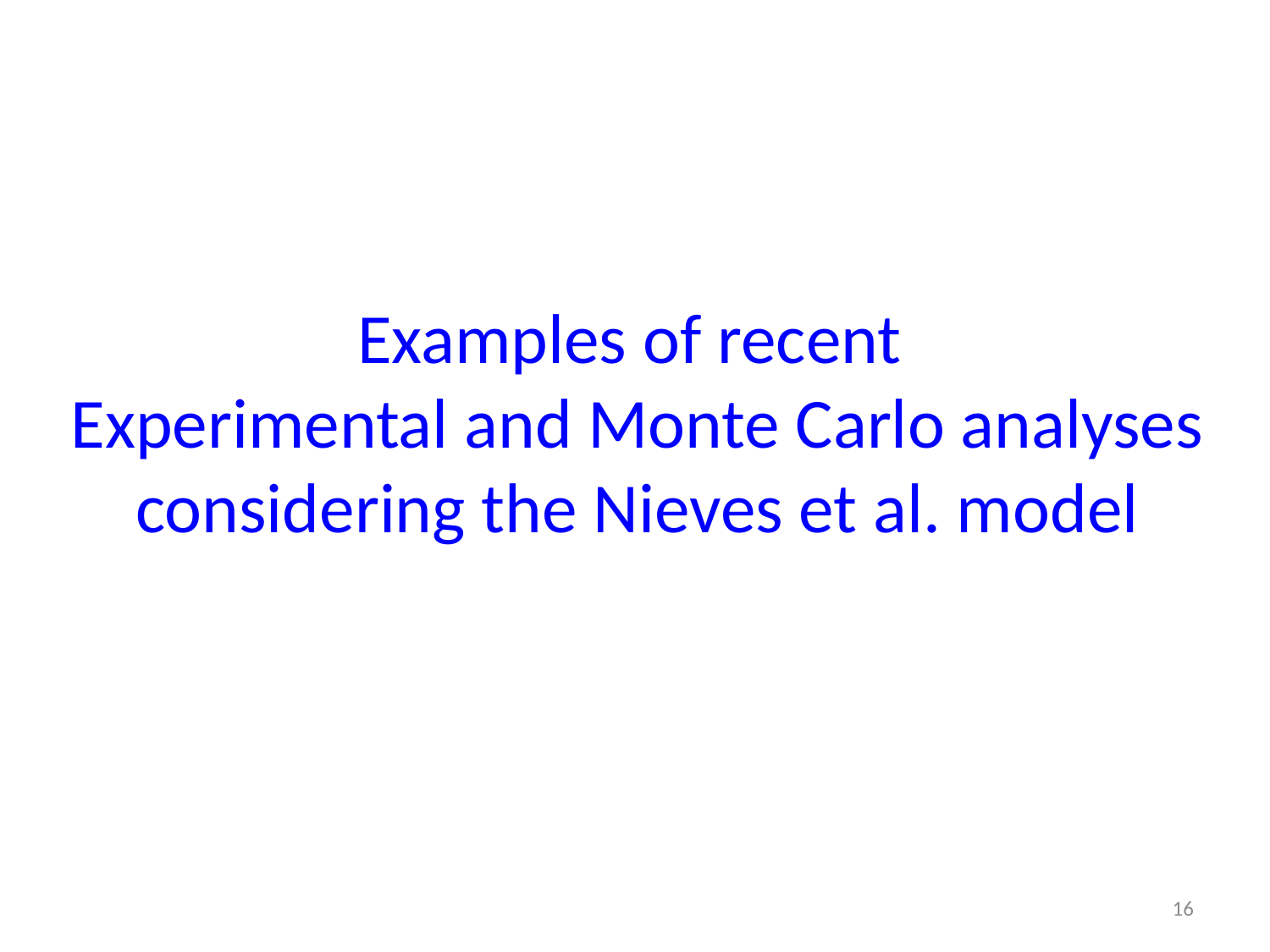

Examples of recent
Experimental and Monte Carlo analyses considering the Nieves et al. model
16